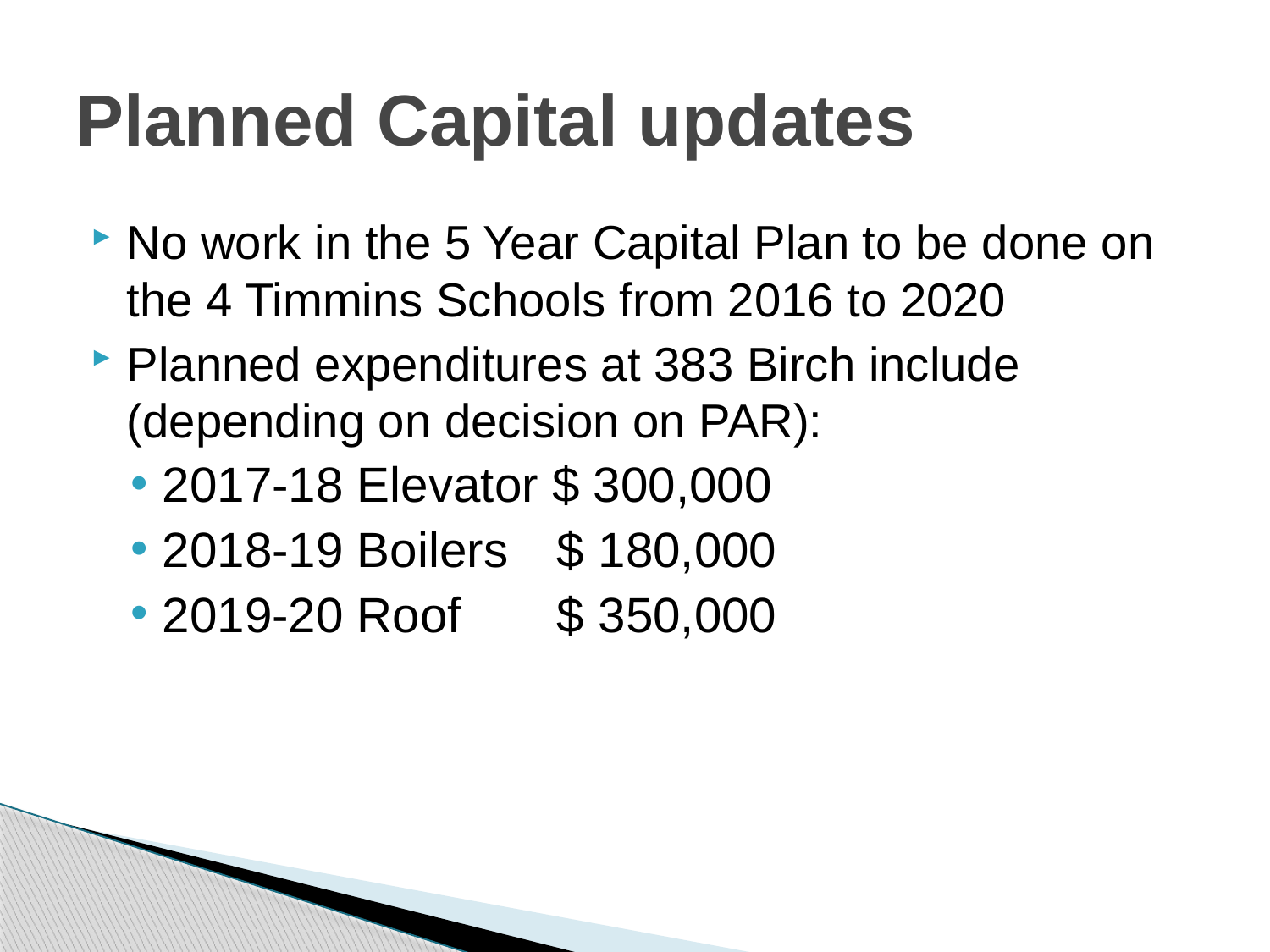

# Planned Capital updates
No work in the 5 Year Capital Plan to be done on the 4 Timmins Schools from 2016 to 2020
Planned expenditures at 383 Birch include (depending on decision on PAR):
2017-18 Elevator $ 300,000
2018-19 Boilers	 $ 180,000
2019-20 Roof	 $ 350,000